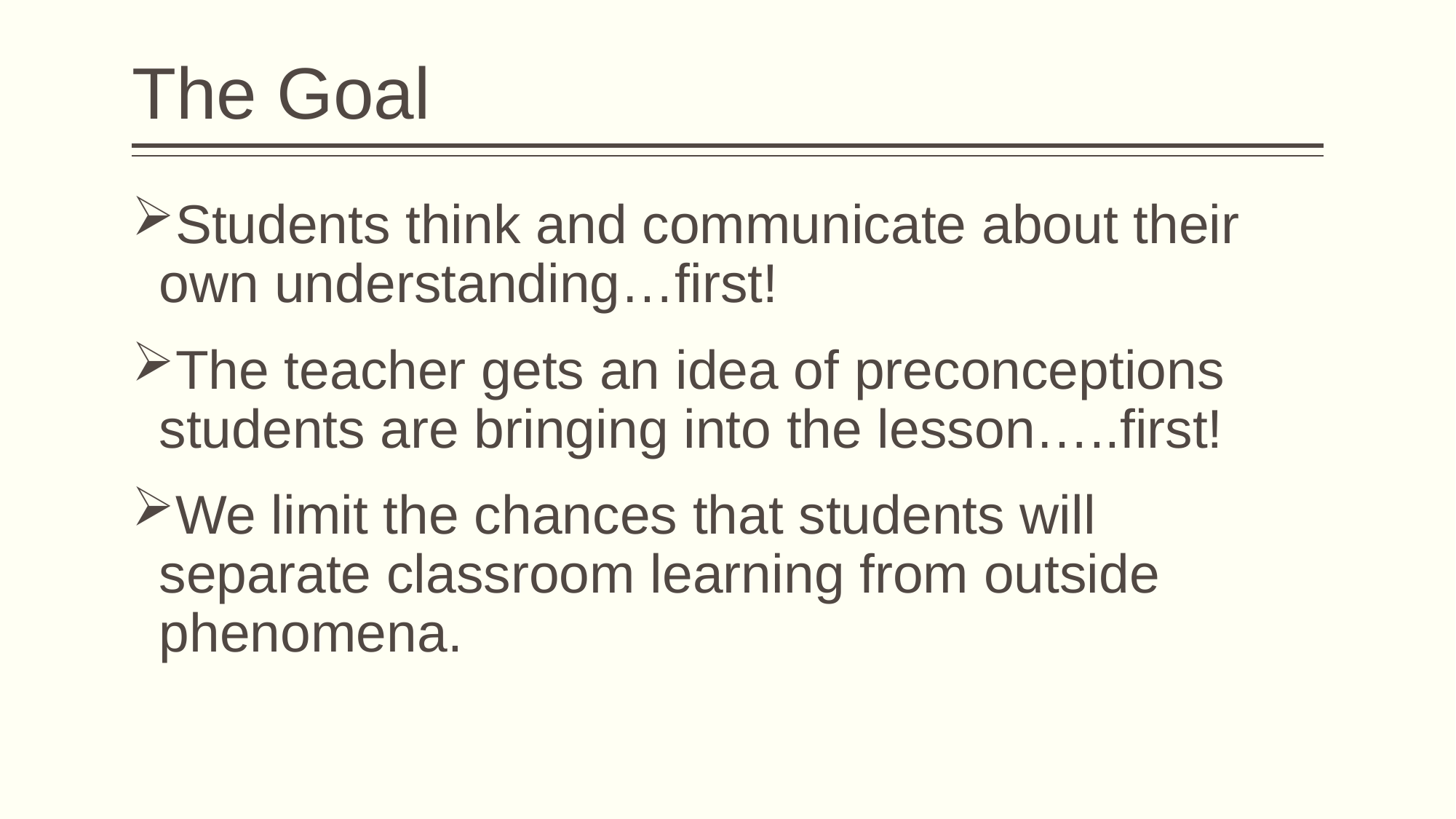

# The Goal
Students think and communicate about their own understanding…first!
The teacher gets an idea of preconceptions students are bringing into the lesson…..first!
We limit the chances that students will separate classroom learning from outside phenomena.